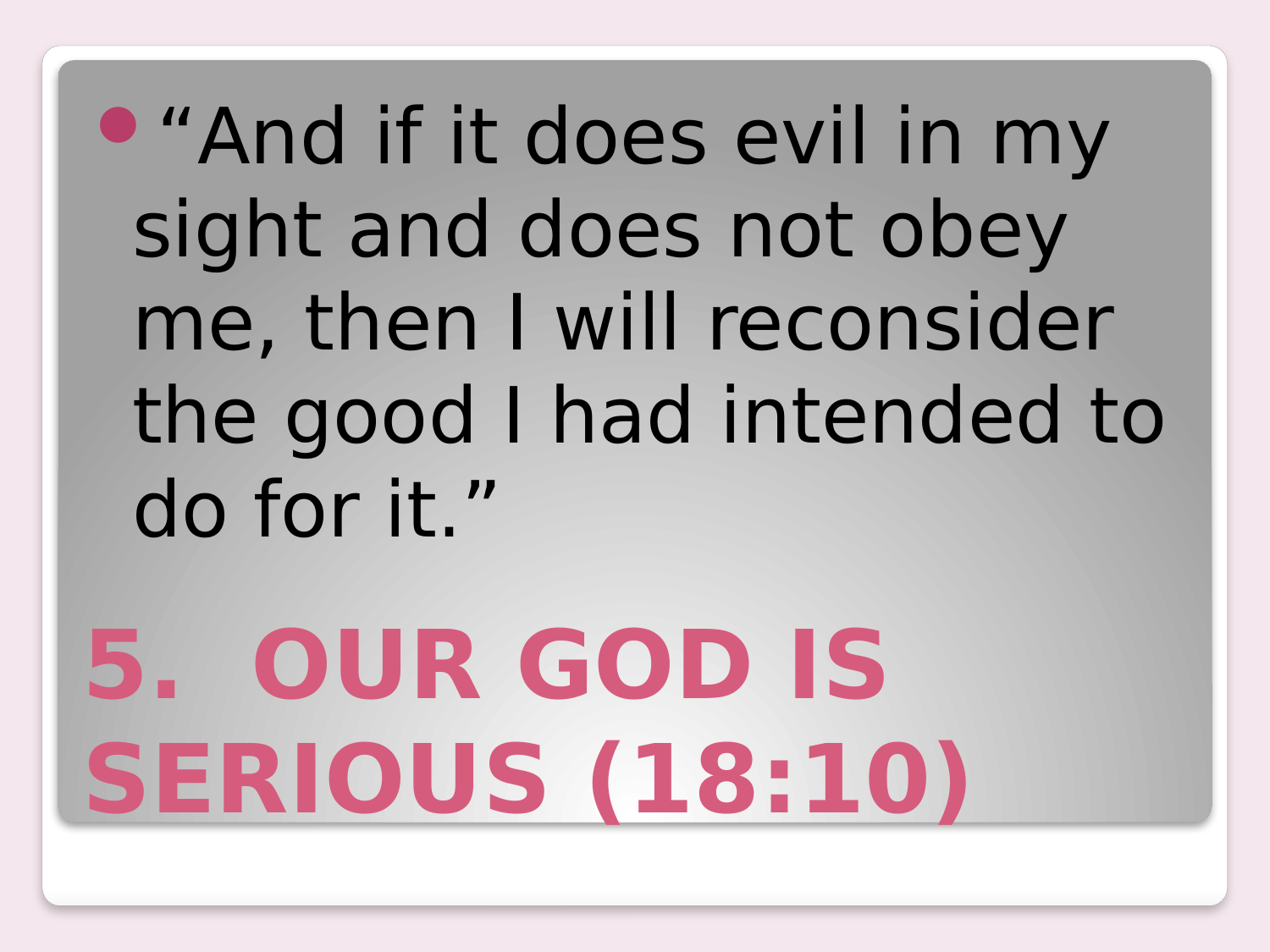

“And if it does evil in my sight and does not obey me, then I will reconsider the good I had intended to do for it.”
# 5.  OUR GOD IS SERIOUS (18:10)